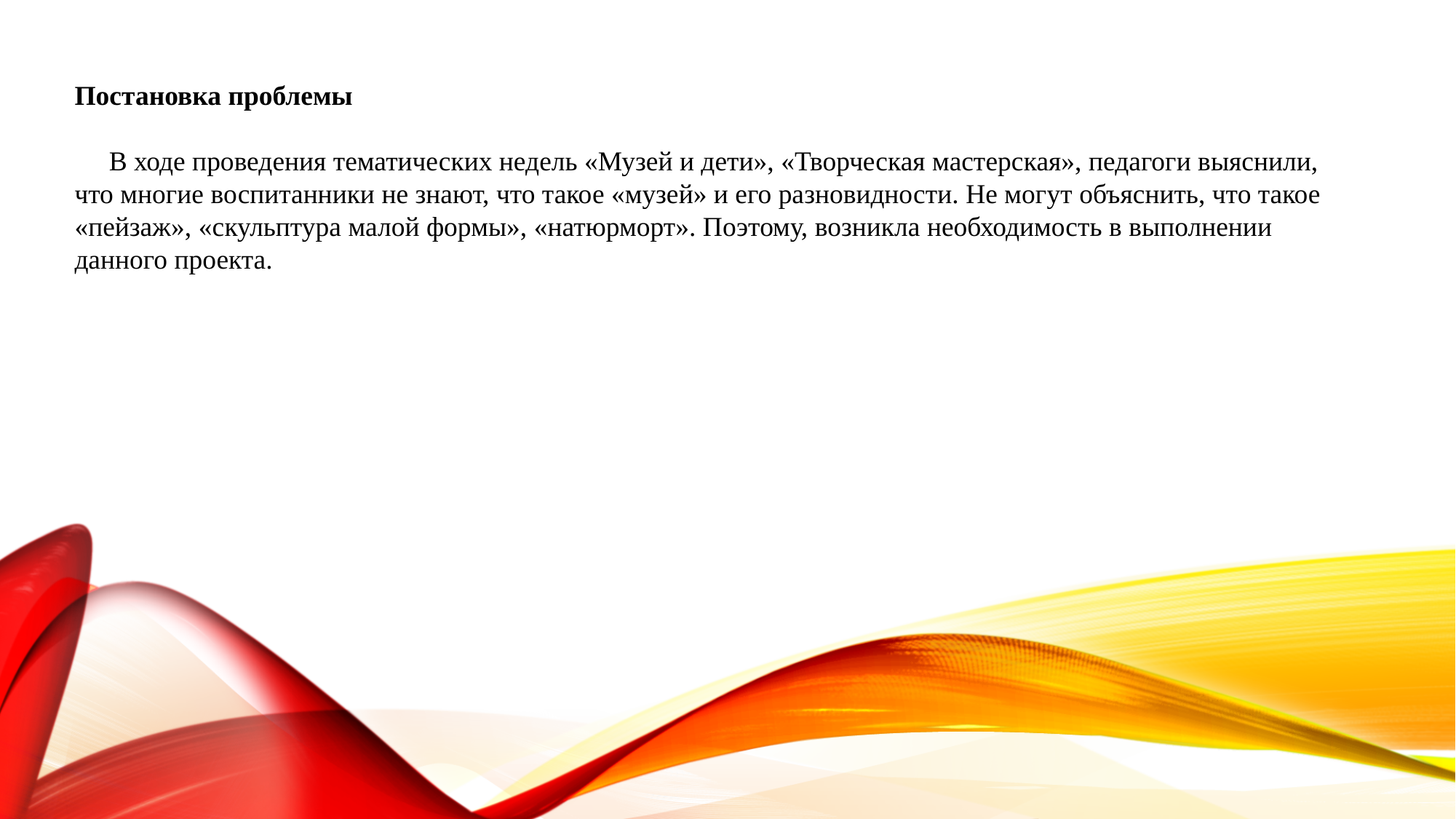

Постановка проблемы

     В ходе проведения тематических недель «Музей и дети», «Творческая мастерская», педагоги выяснили, что многие воспитанники не знают, что такое «музей» и его разновидности. Не могут объяснить, что такое «пейзаж», «скульптура малой формы», «натюрморт». Поэтому, возникла необходимость в выполнении данного проекта.